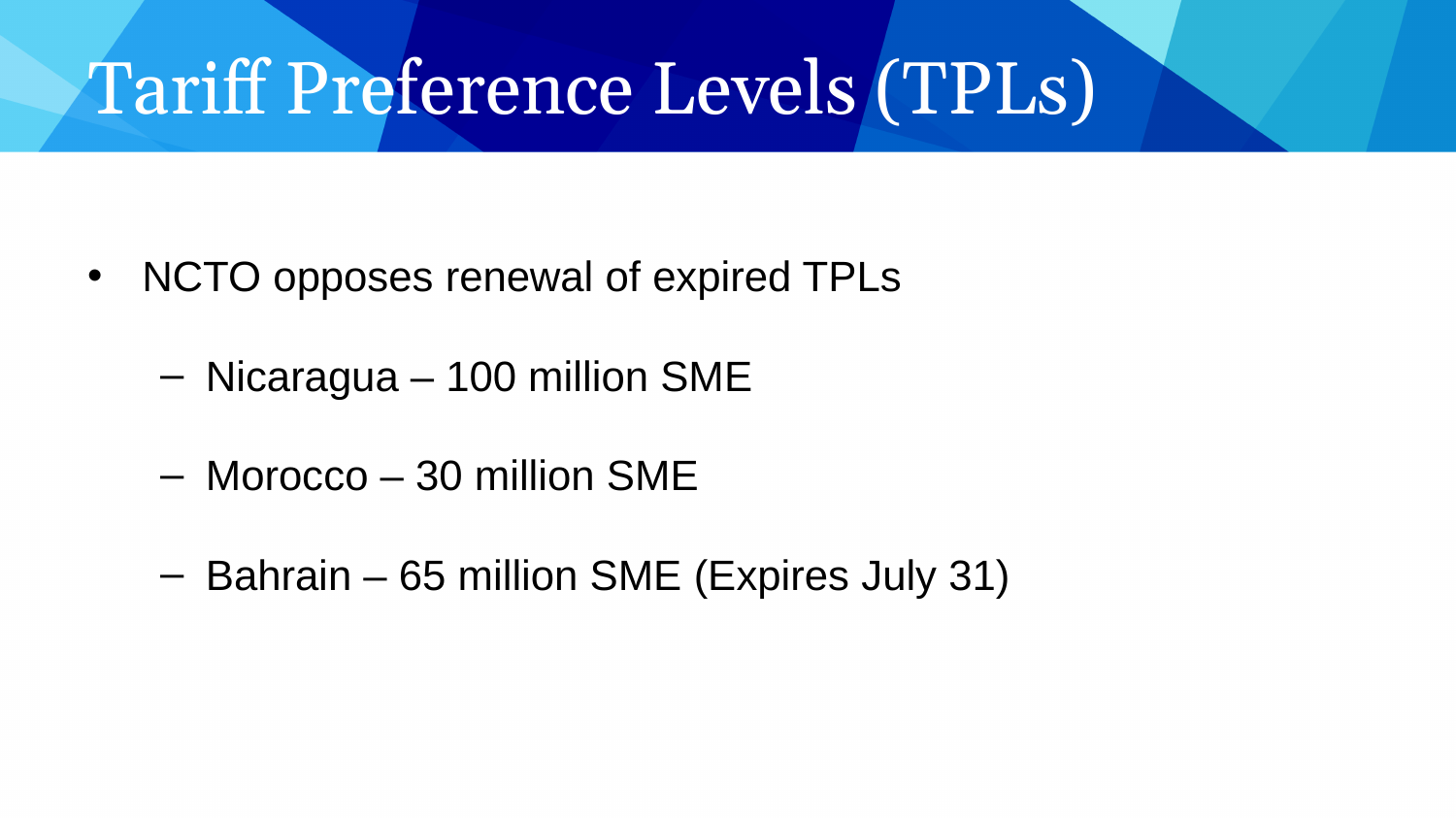

# Tariff Preference Levels (TPLs)

NCTO opposes renewal of expired TPLs
Nicaragua – 100 million SME
Morocco – 30 million SME
Bahrain – 65 million SME (Expires July 31)